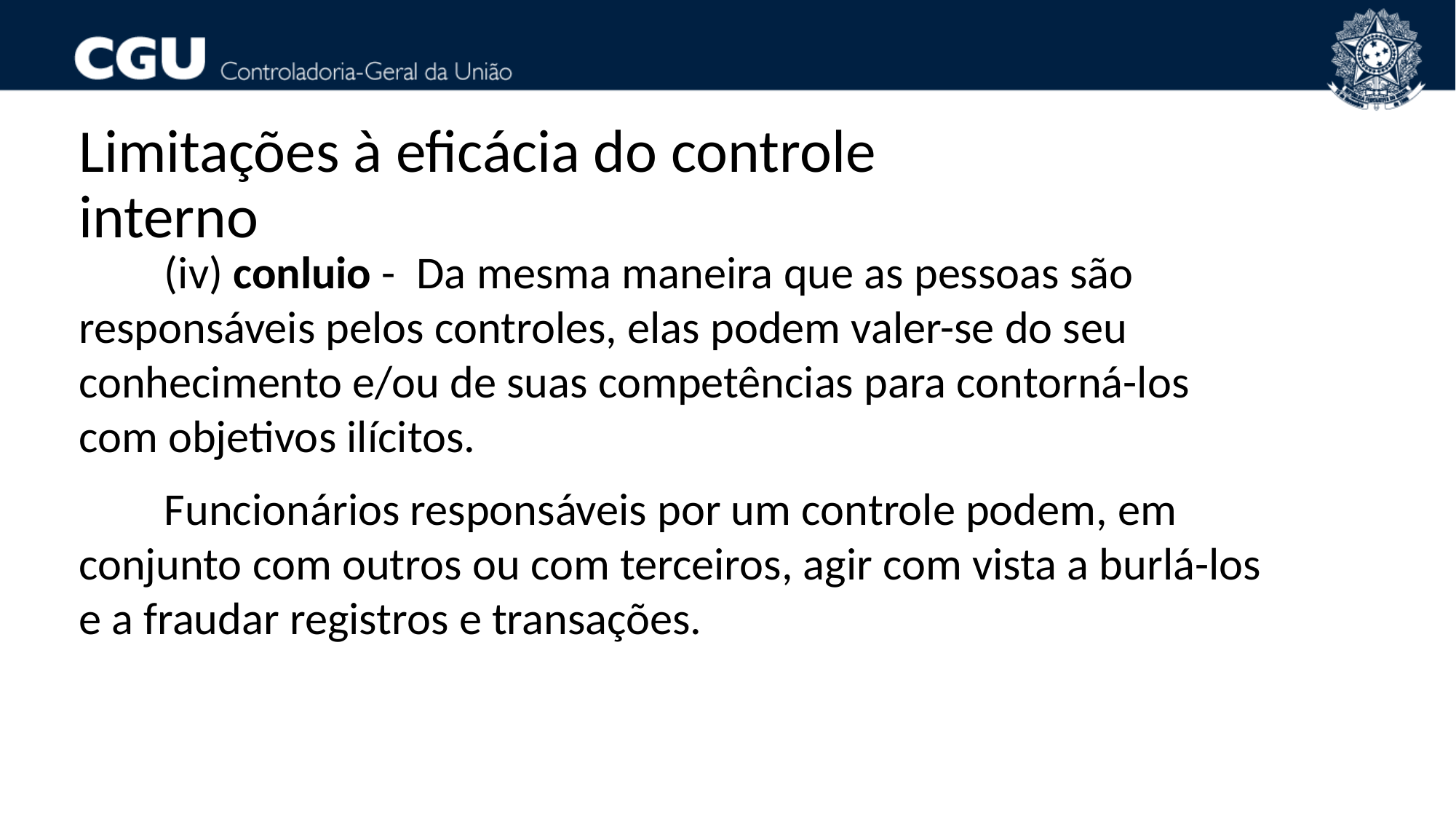

Limitações à eficácia do controle interno
(iv) conluio -  Da mesma maneira que as pessoas são responsáveis pelos controles, elas podem valer-se do seu conhecimento e/ou de suas competências para contorná-los com objetivos ilícitos.
Funcionários responsáveis por um controle podem, em conjunto com outros ou com terceiros, agir com vista a burlá-los e a fraudar registros e transações.